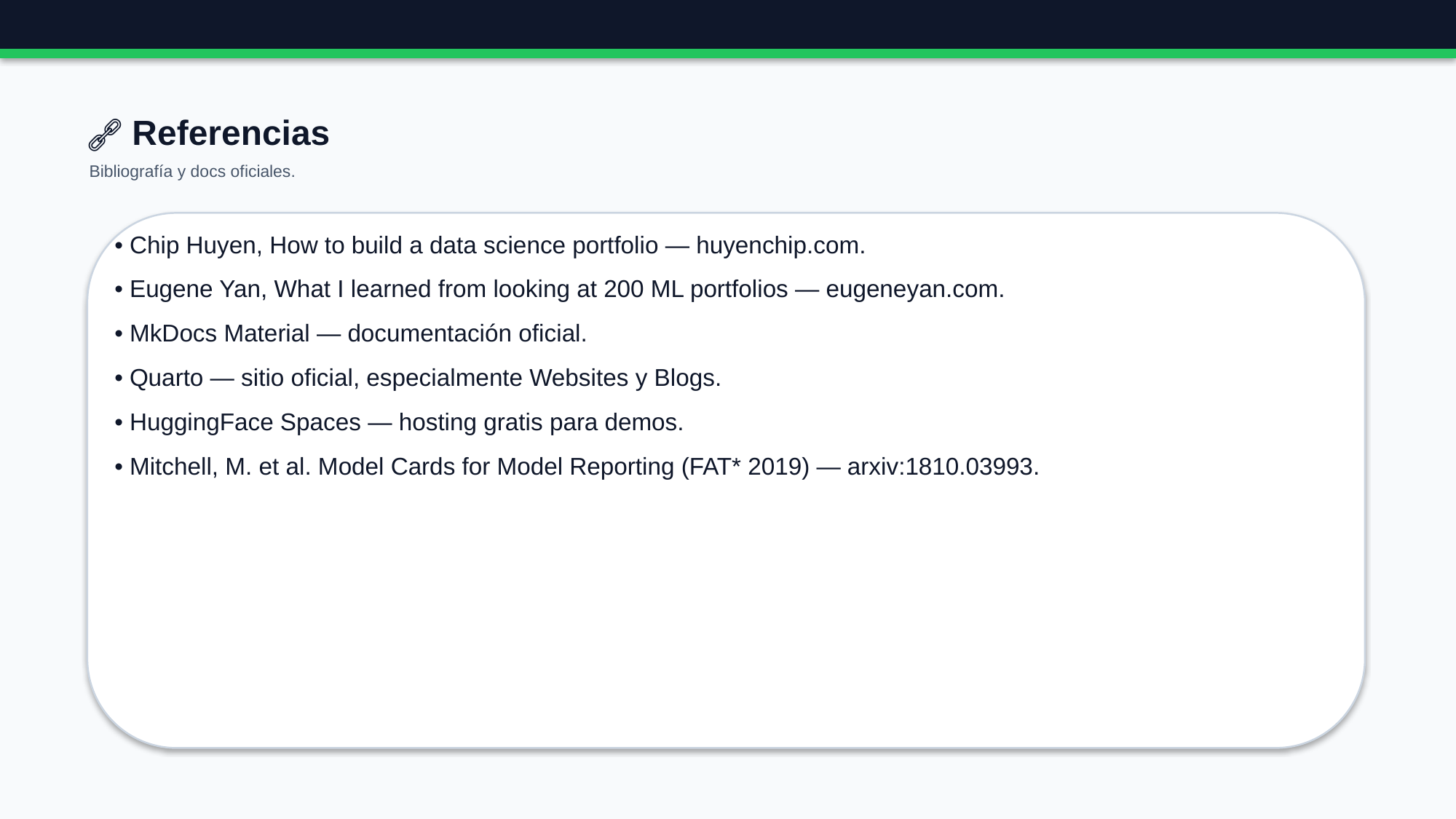

🔗 Referencias
Bibliografía y docs oficiales.

• Chip Huyen, How to build a data science portfolio — huyenchip.com.
• Eugene Yan, What I learned from looking at 200 ML portfolios — eugeneyan.com.
• MkDocs Material — documentación oficial.
• Quarto — sitio oficial, especialmente Websites y Blogs.
• HuggingFace Spaces — hosting gratis para demos.
• Mitchell, M. et al. Model Cards for Model Reporting (FAT* 2019) — arxiv:1810.03993.